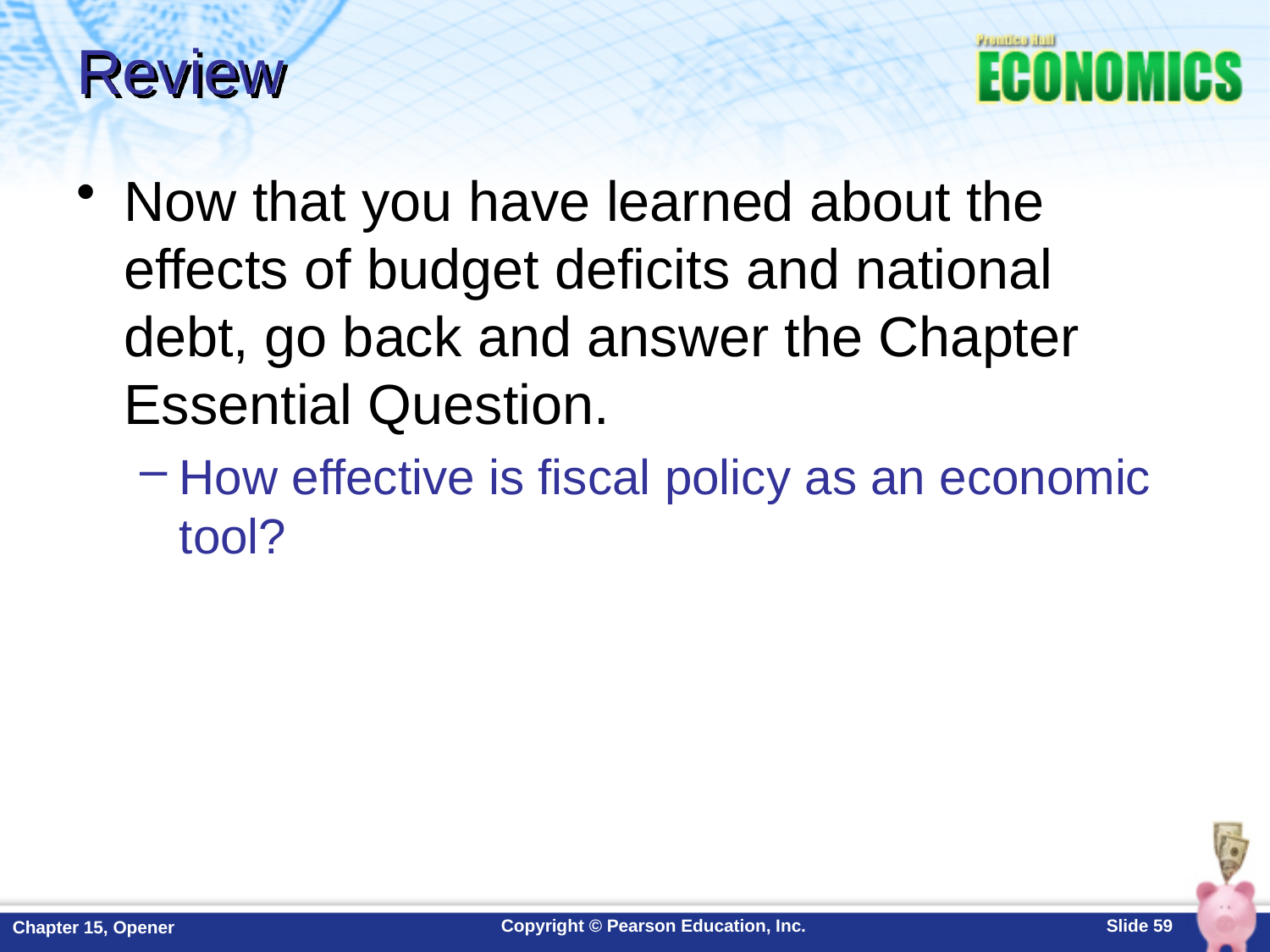

# Review
Now that you have learned about the effects of budget deficits and national debt, go back and answer the Chapter Essential Question.
How effective is fiscal policy as an economic tool?